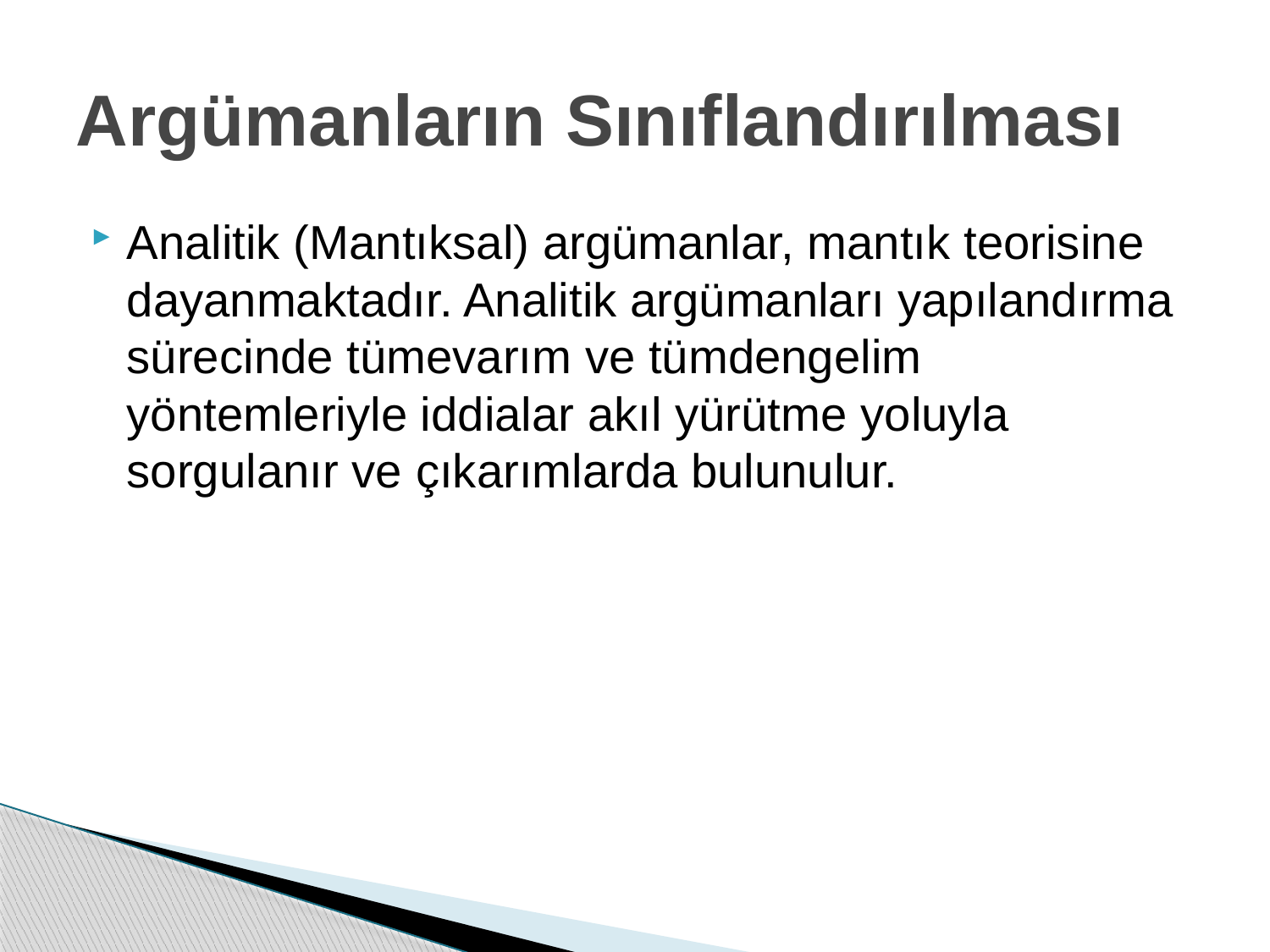

# Argümanların Sınıflandırılması
Analitik (Mantıksal) argümanlar, mantık teorisine dayanmaktadır. Analitik argümanları yapılandırma sürecinde tümevarım ve tümdengelim yöntemleriyle iddialar akıl yürütme yoluyla sorgulanır ve çıkarımlarda bulunulur.